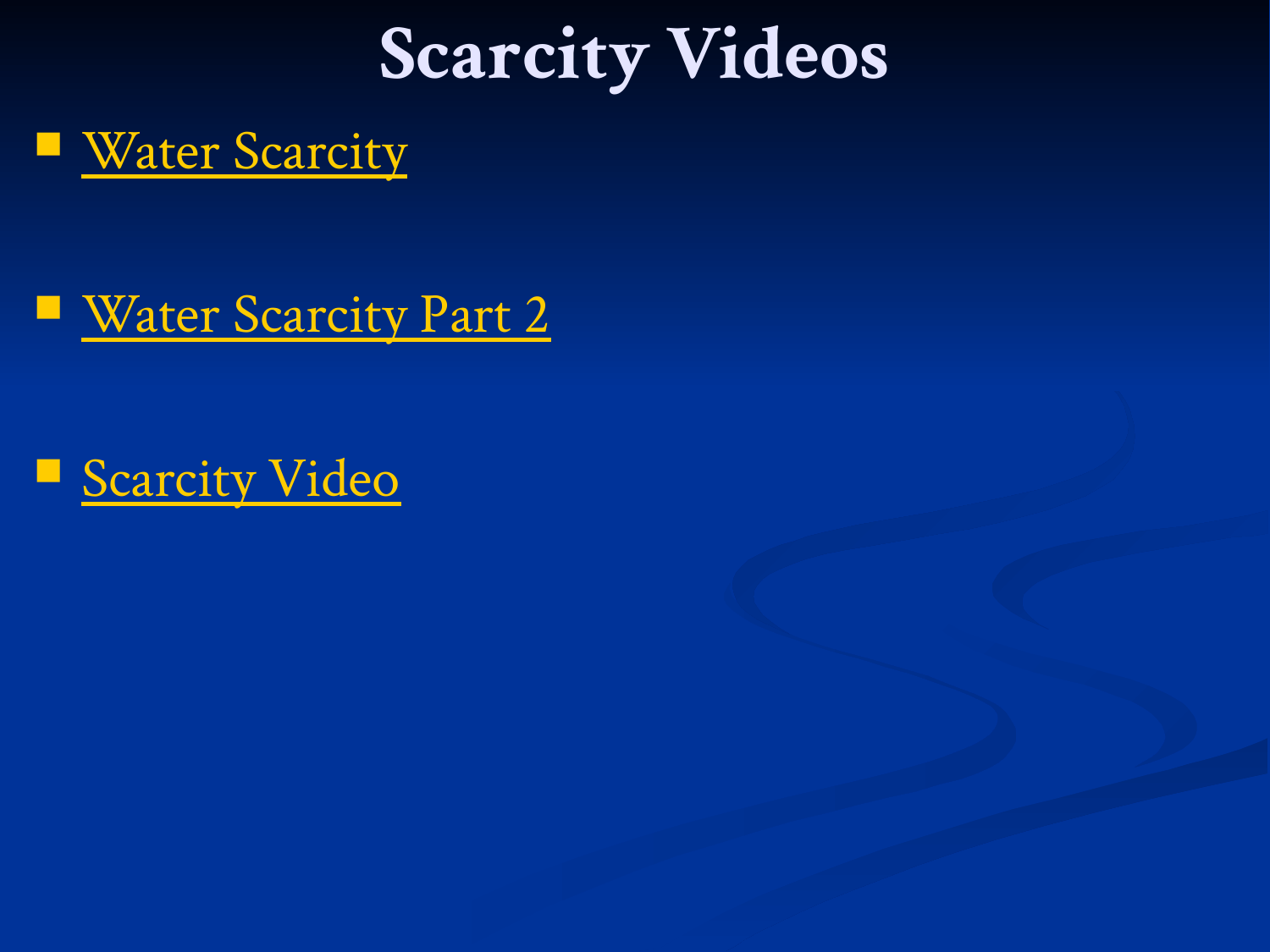

# Scarcity Videos
Water Scarcity

Water Scarcity Part 2

Scarcity Video